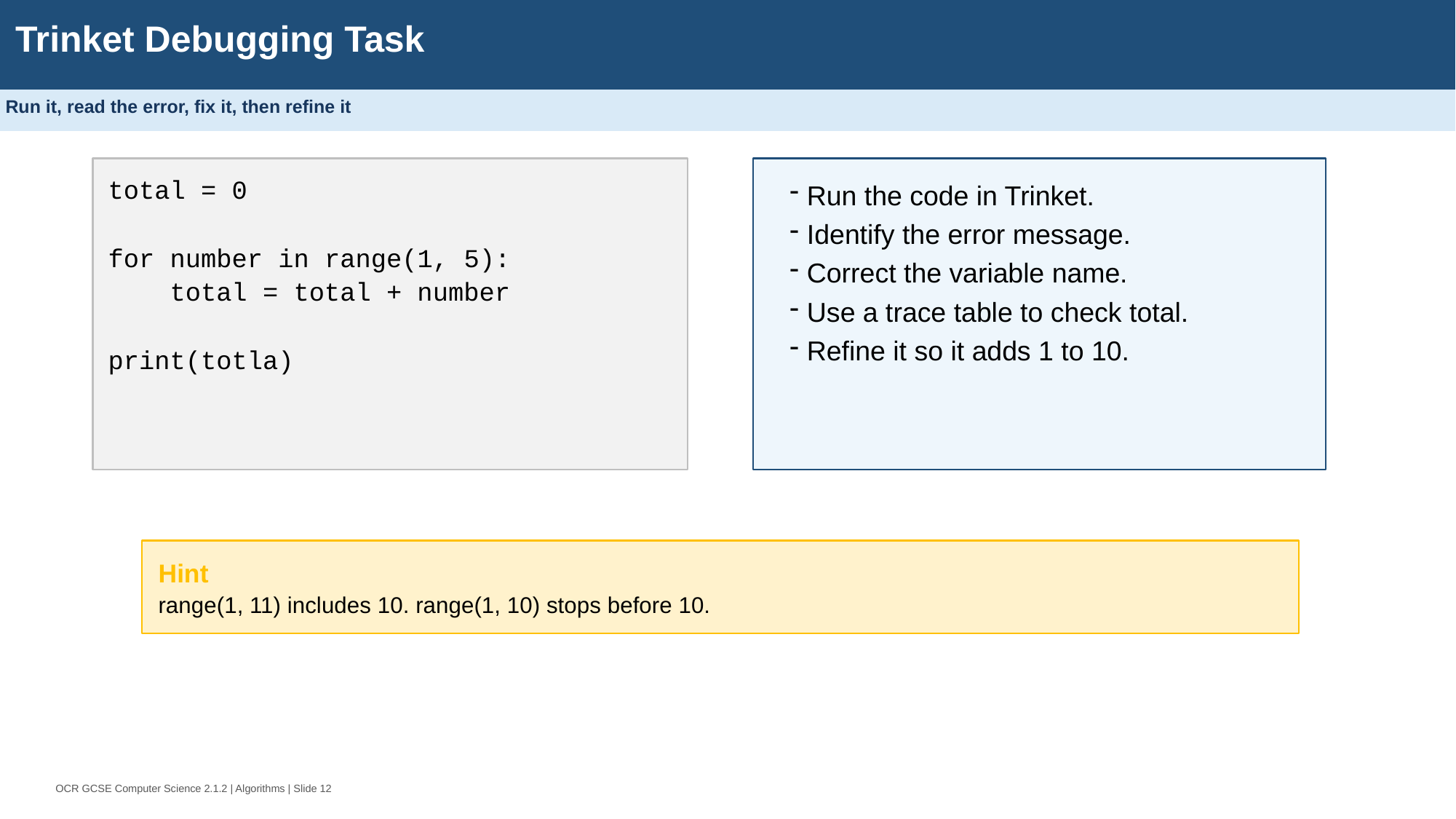

Trinket Debugging Task
Run it, read the error, fix it, then refine it
total = 0

for number in range(1, 5):
    total = total + number

print(totla)
Run the code in Trinket.
Identify the error message.
Correct the variable name.
Use a trace table to check total.
Refine it so it adds 1 to 10.
Hint
range(1, 11) includes 10. range(1, 10) stops before 10.
OCR GCSE Computer Science 2.1.2 | Algorithms | Slide 12